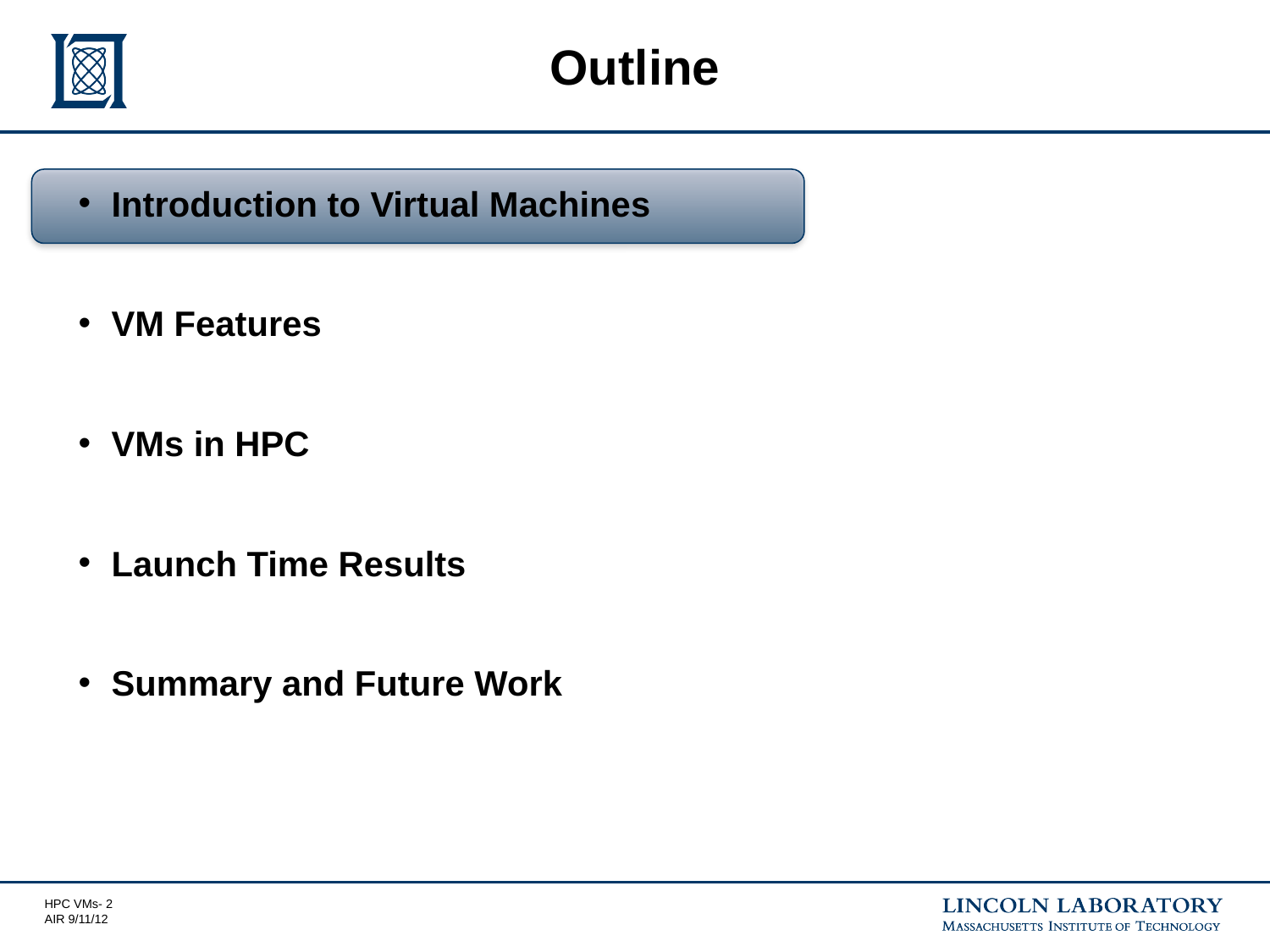

# Outline

Introduction to Virtual Machines

VM Features

VMs in HPC

Launch Time Results

Summary and Future Work